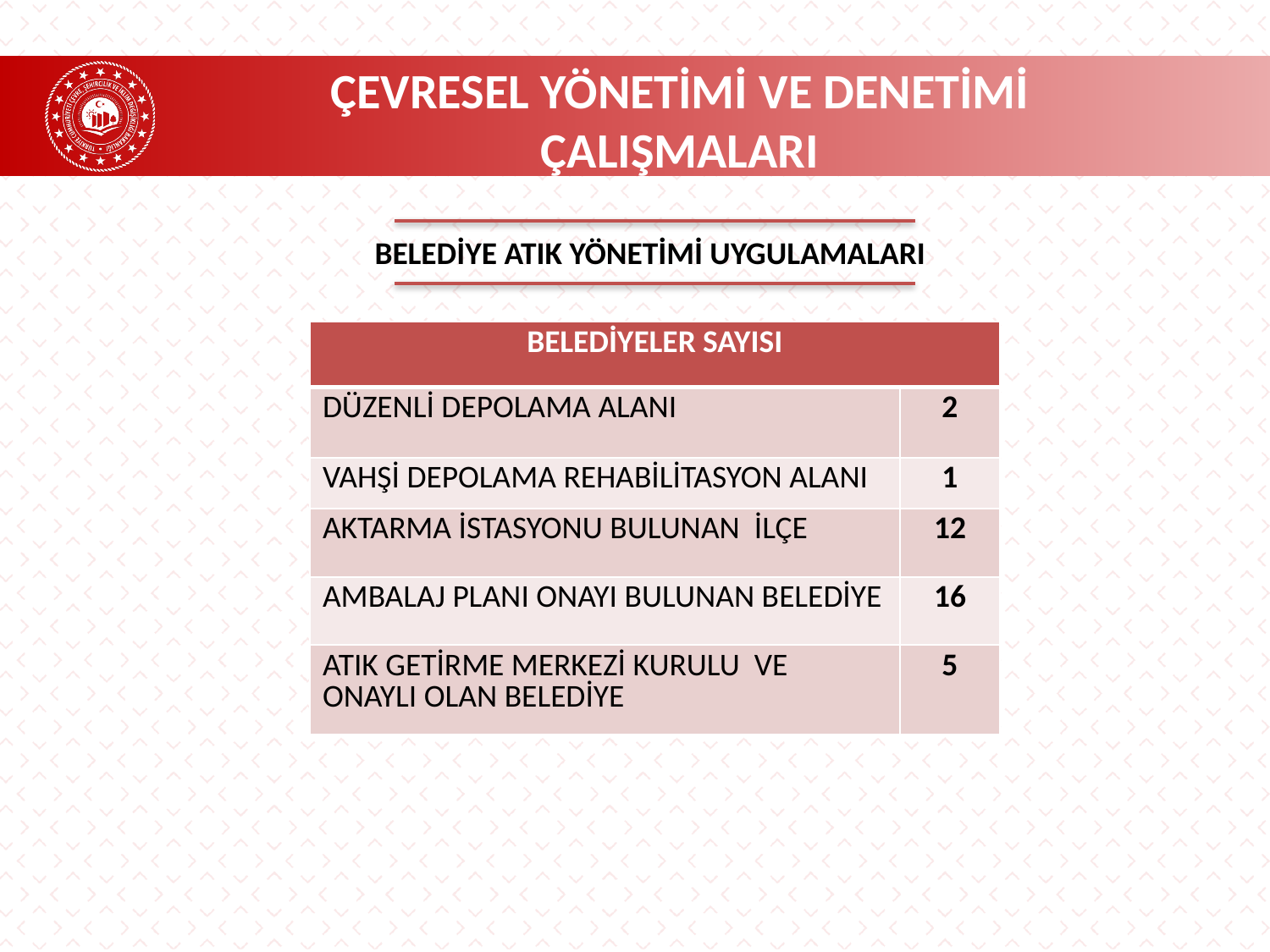

ÇEVRESEL YÖNETİMİ VE DENETİMİ ÇALIŞMALARI
 BELEDİYE ATIK YÖNETİMİ UYGULAMALARI
| BELEDİYELER SAYISI | SAYISI |
| --- | --- |
| DÜZENLİ DEPOLAMA ALANI | 2 |
| VAHŞİ DEPOLAMA REHABİLİTASYON ALANI | 1 |
| AKTARMA İSTASYONU BULUNAN İLÇE | 12 |
| AMBALAJ PLANI ONAYI BULUNAN BELEDİYE | 16 |
| ATIK GETİRME MERKEZİ KURULU VE ONAYLI OLAN BELEDİYE | 5 |